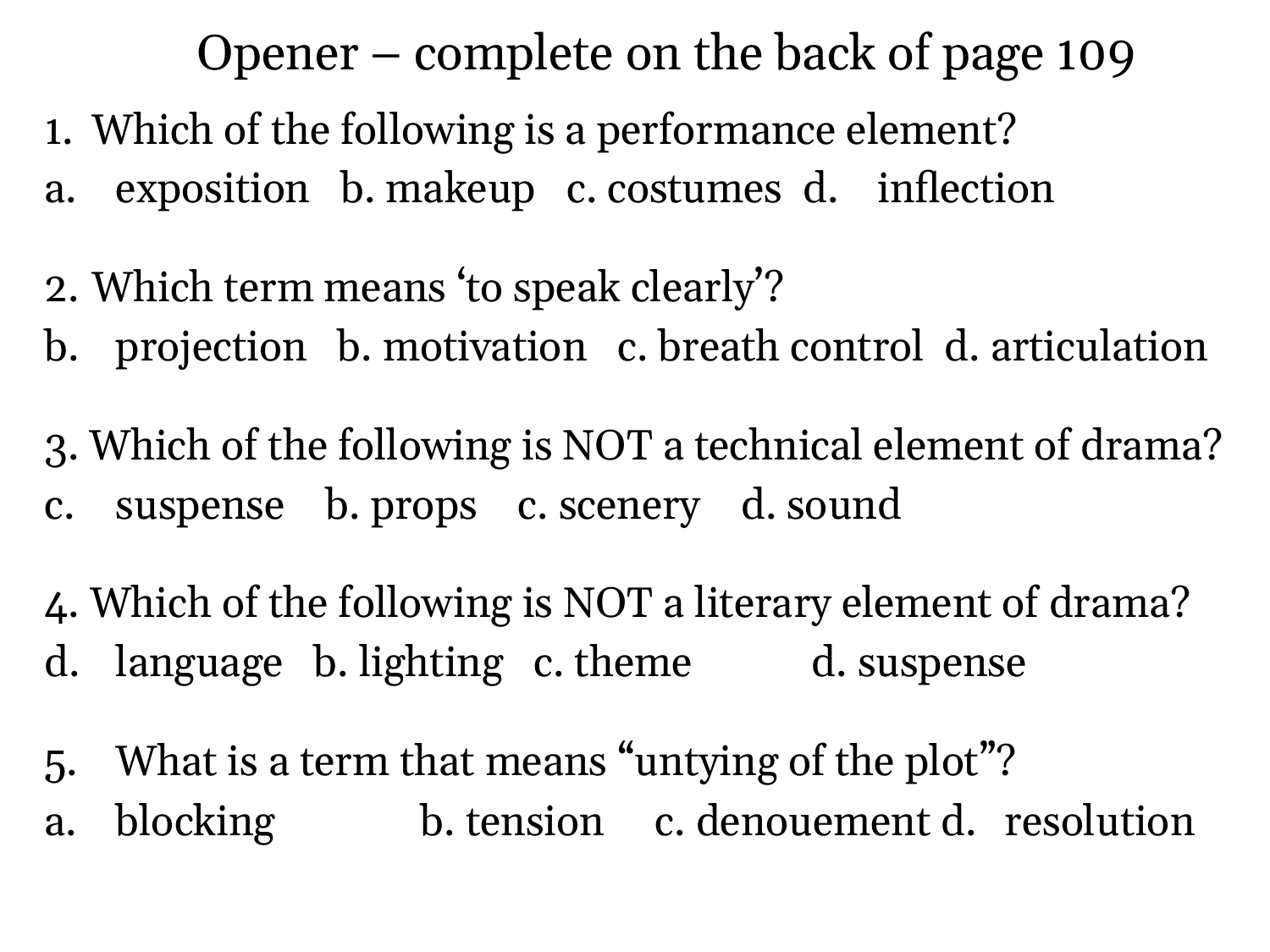

# Opener – complete on the back of page 109
1.	Which of the following is a performance element?
exposition   b. makeup   c. costumes  d.	inflection

2.	Which term means ‘to speak clearly’?
projection   b. motivation   c. breath control  d. articulation

3. Which of the following is NOT a technical element of drama?
suspense    b. props    c. scenery    d. sound

4. Which of the following is NOT a literary element of drama?
language   b. lighting   c. theme 	      d. suspense

What is a term that means “untying of the plot”?
a.	blocking	     b. tension     c. denouement d.	resolution